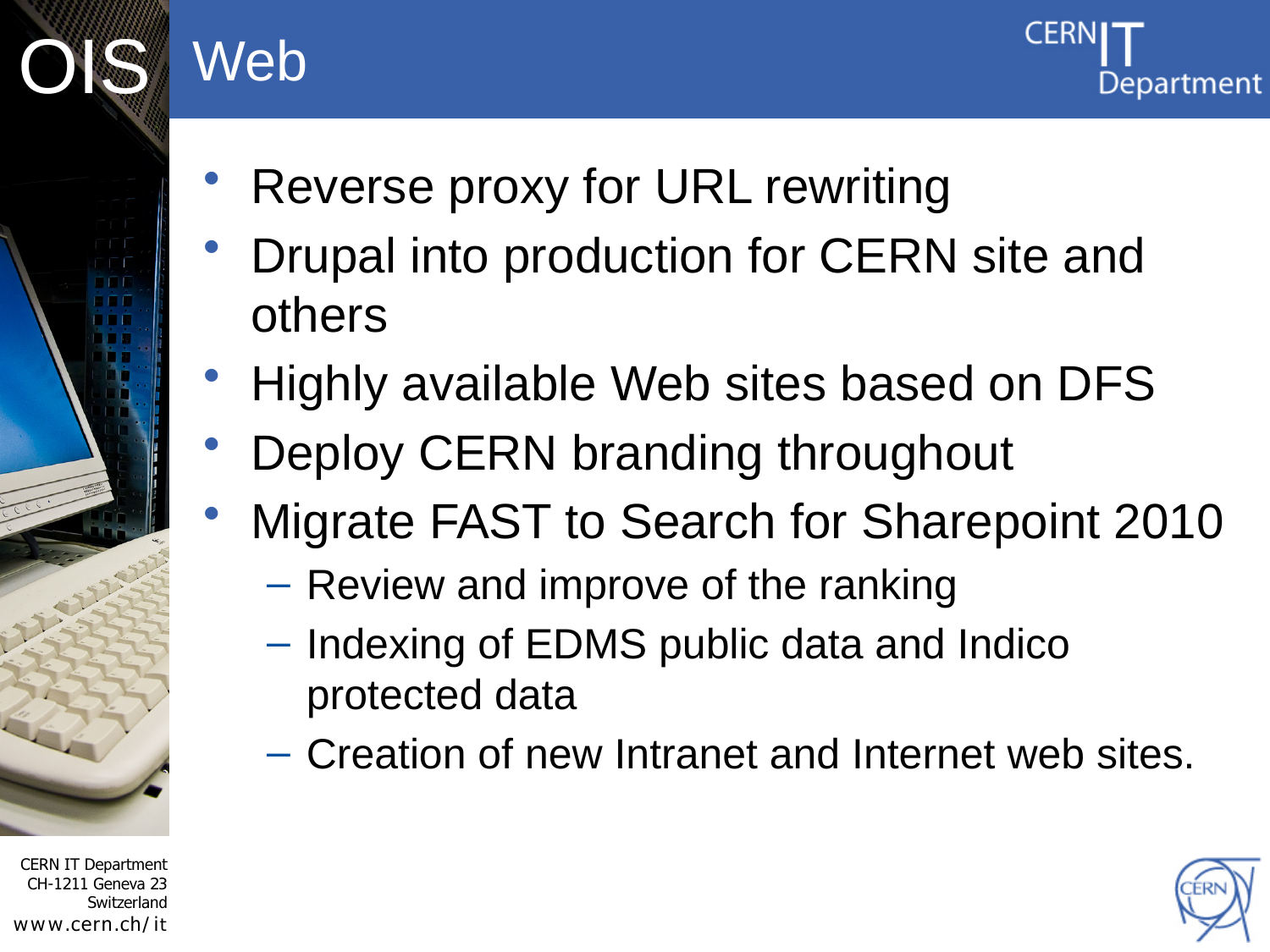

# Web
Reverse proxy for URL rewriting
Drupal into production for CERN site and others
Highly available Web sites based on DFS
Deploy CERN branding throughout
Migrate FAST to Search for Sharepoint 2010
Review and improve of the ranking
Indexing of EDMS public data and Indico protected data
Creation of new Intranet and Internet web sites.